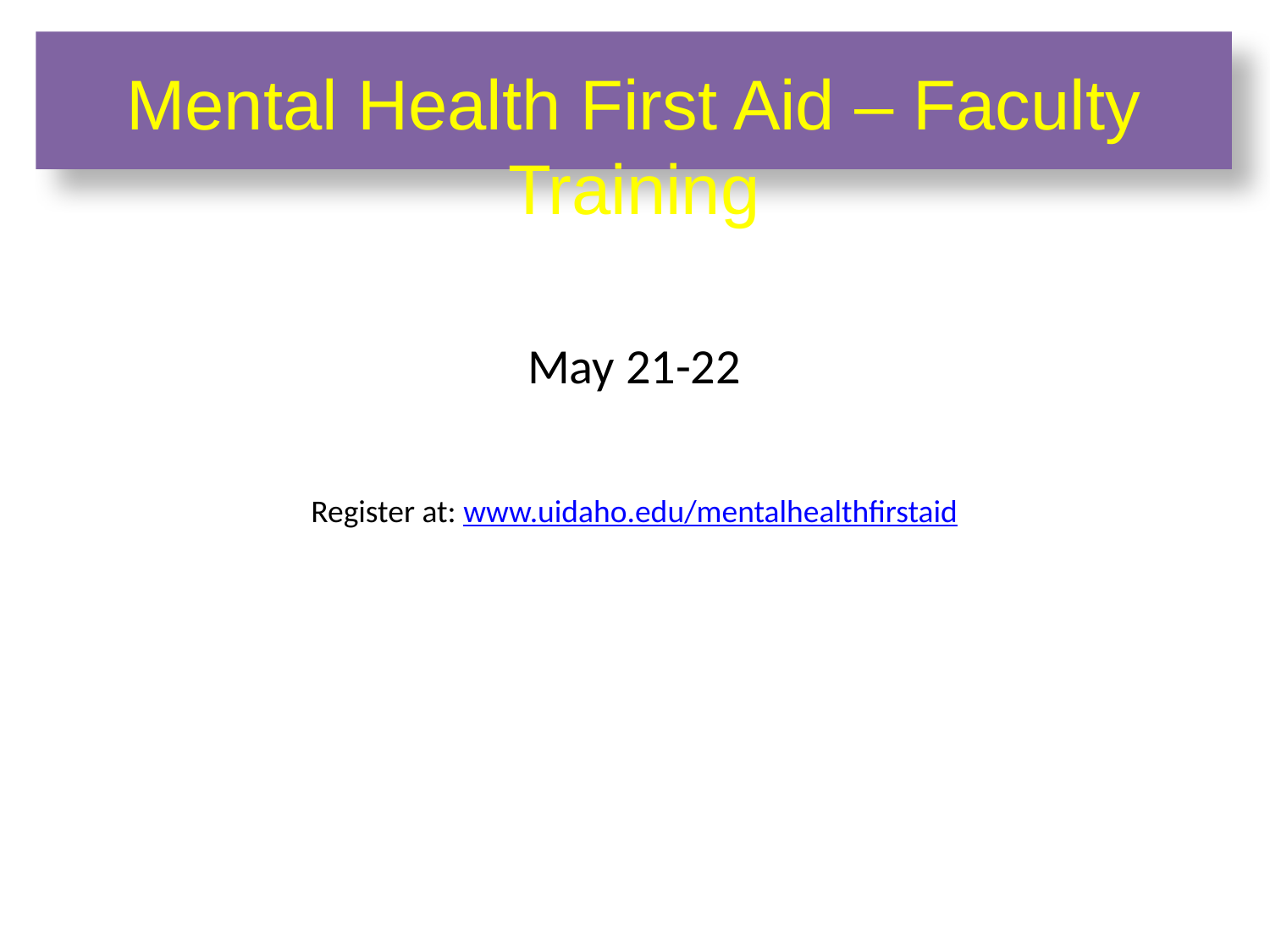

Mental Health First Aid – Faculty Training
May 21-22

Register at: www.uidaho.edu/mentalhealthfirstaid